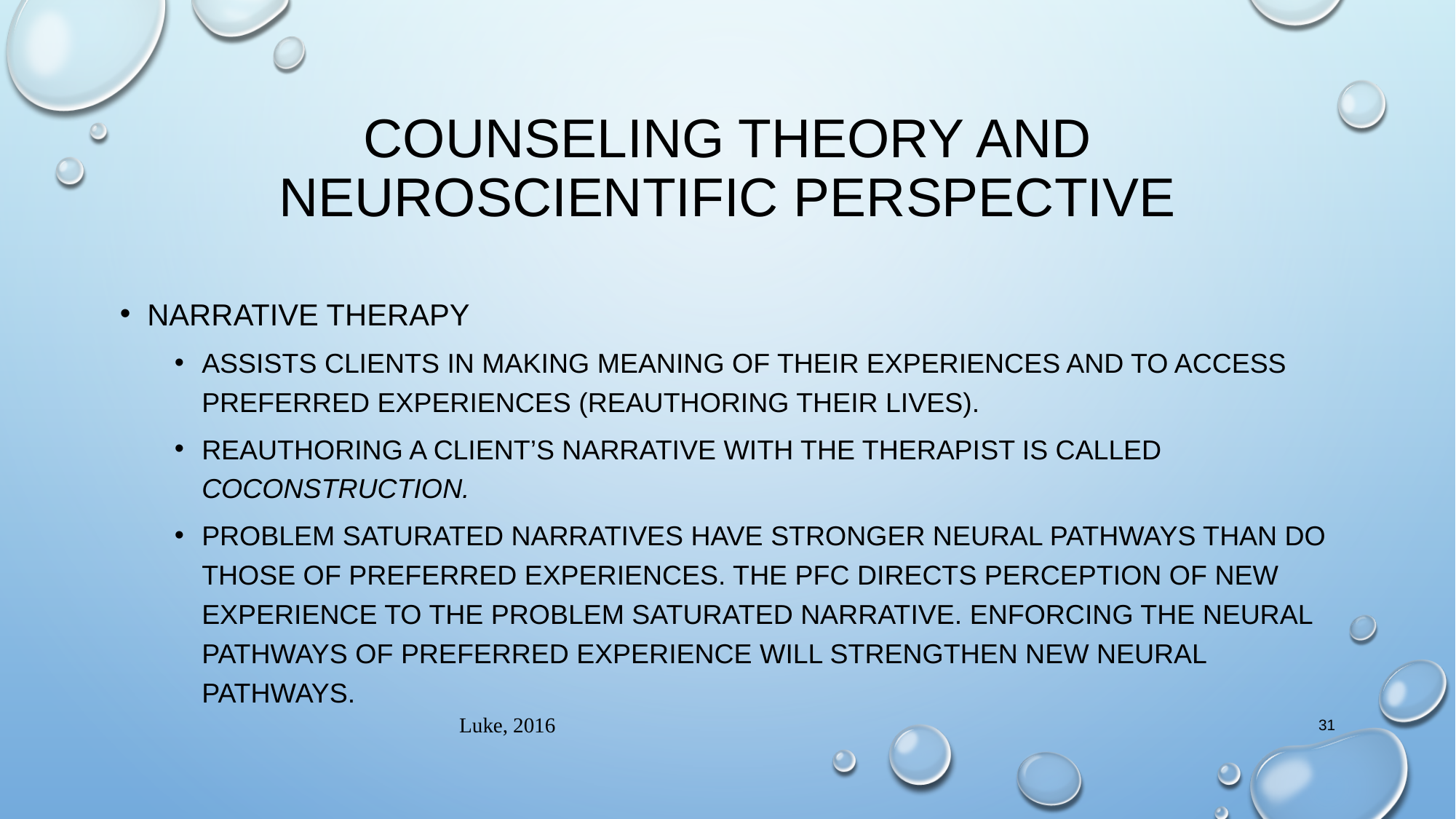

# Counseling Theory and neuroscientific perspective
Narrative therapy
Assists clients in making meaning of their experiences and to access preferred experiences (reauthoring their lives).
Reauthoring a client’s narrative with the therapist is called coconstruction.
Problem saturated narratives have stronger neural pathways than do those of preferred experiences. The PFC directs perception of new experience to the problem saturated narrative. Enforcing the neural pathways of preferred experience will strengthen new neural pathways.
Luke, 2016
31